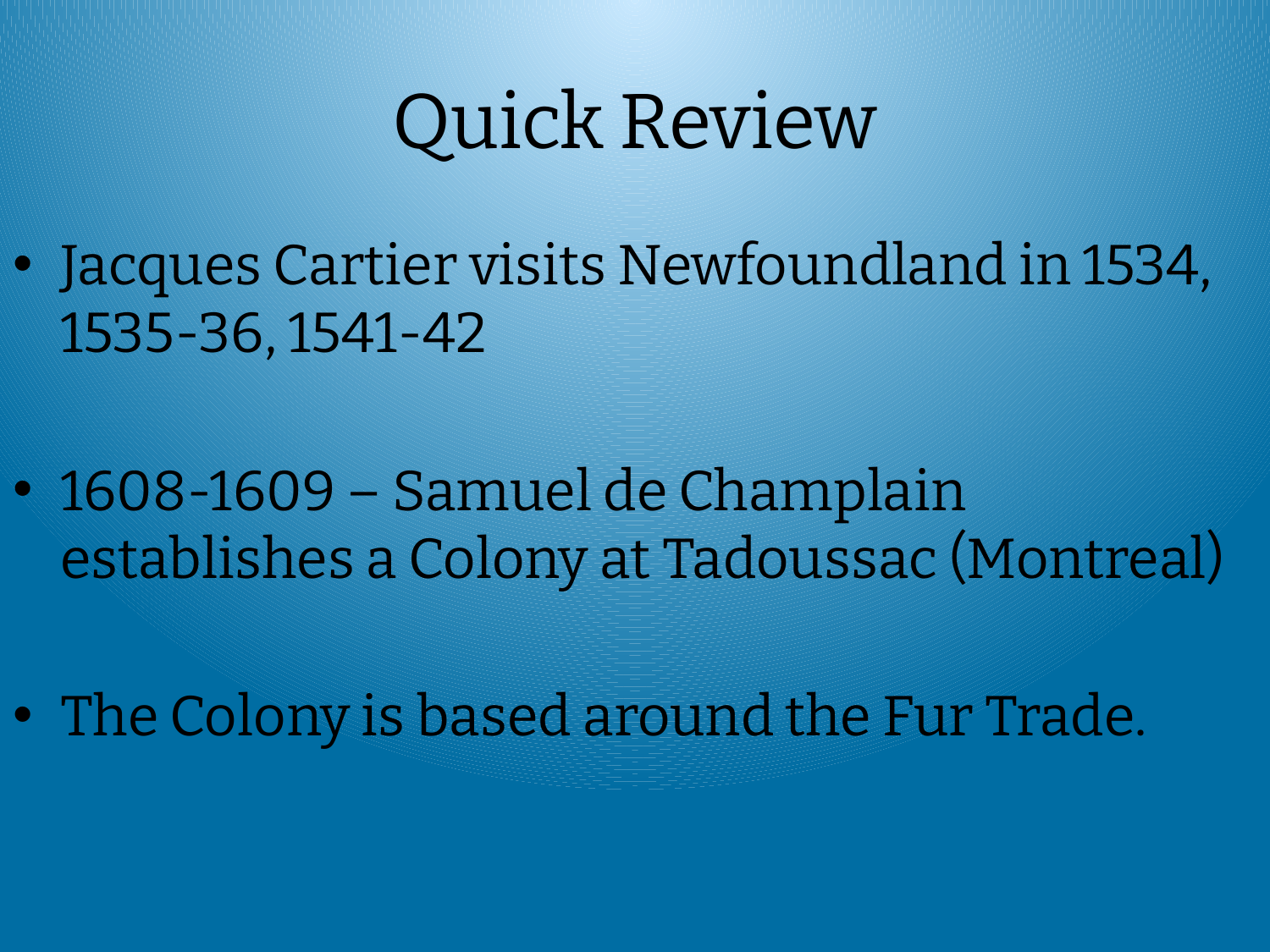

# Quick Review
Jacques Cartier visits Newfoundland in 1534, 1535-36, 1541-42

1608-1609 – Samuel de Champlain establishes a Colony at Tadoussac (Montreal)

The Colony is based around the Fur Trade.